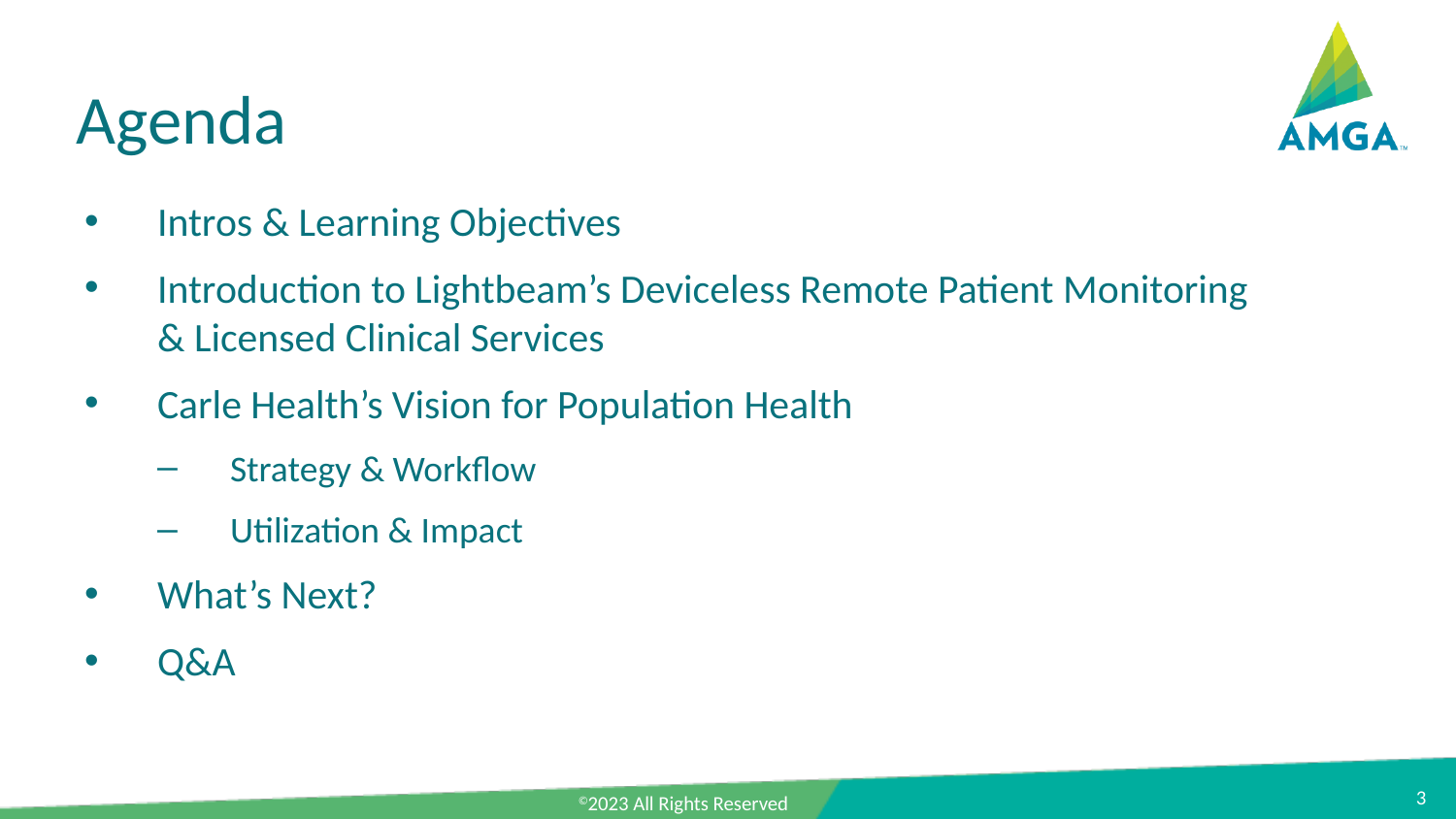

# Agenda
Intros & Learning Objectives
Introduction to Lightbeam’s Deviceless Remote Patient Monitoring & Licensed Clinical Services
Carle Health’s Vision for Population Health
Strategy & Workflow
Utilization & Impact
What’s Next?
Q&A